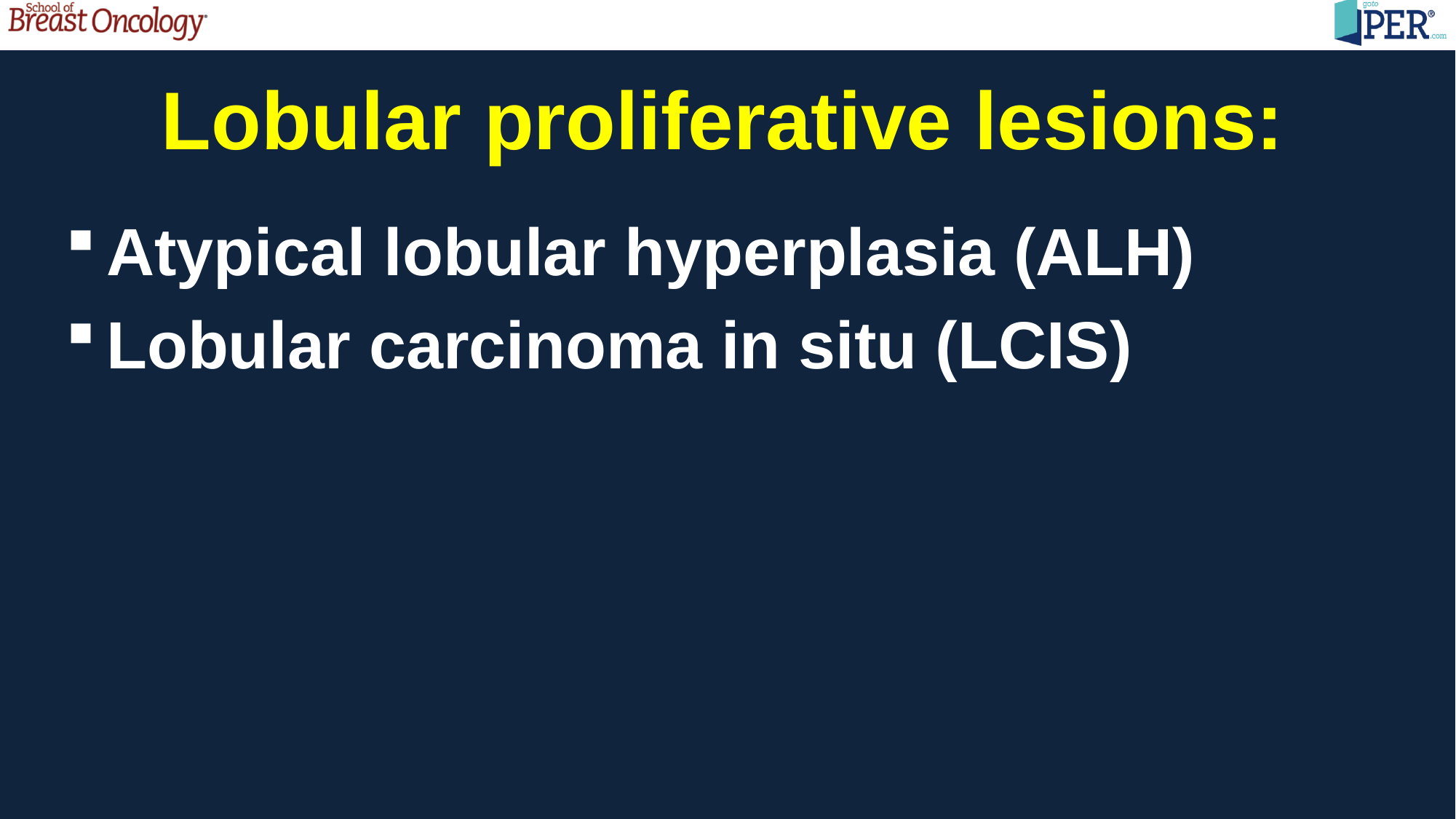

Lobular proliferative lesions:
Atypical lobular hyperplasia (ALH)
Lobular carcinoma in situ (LCIS)